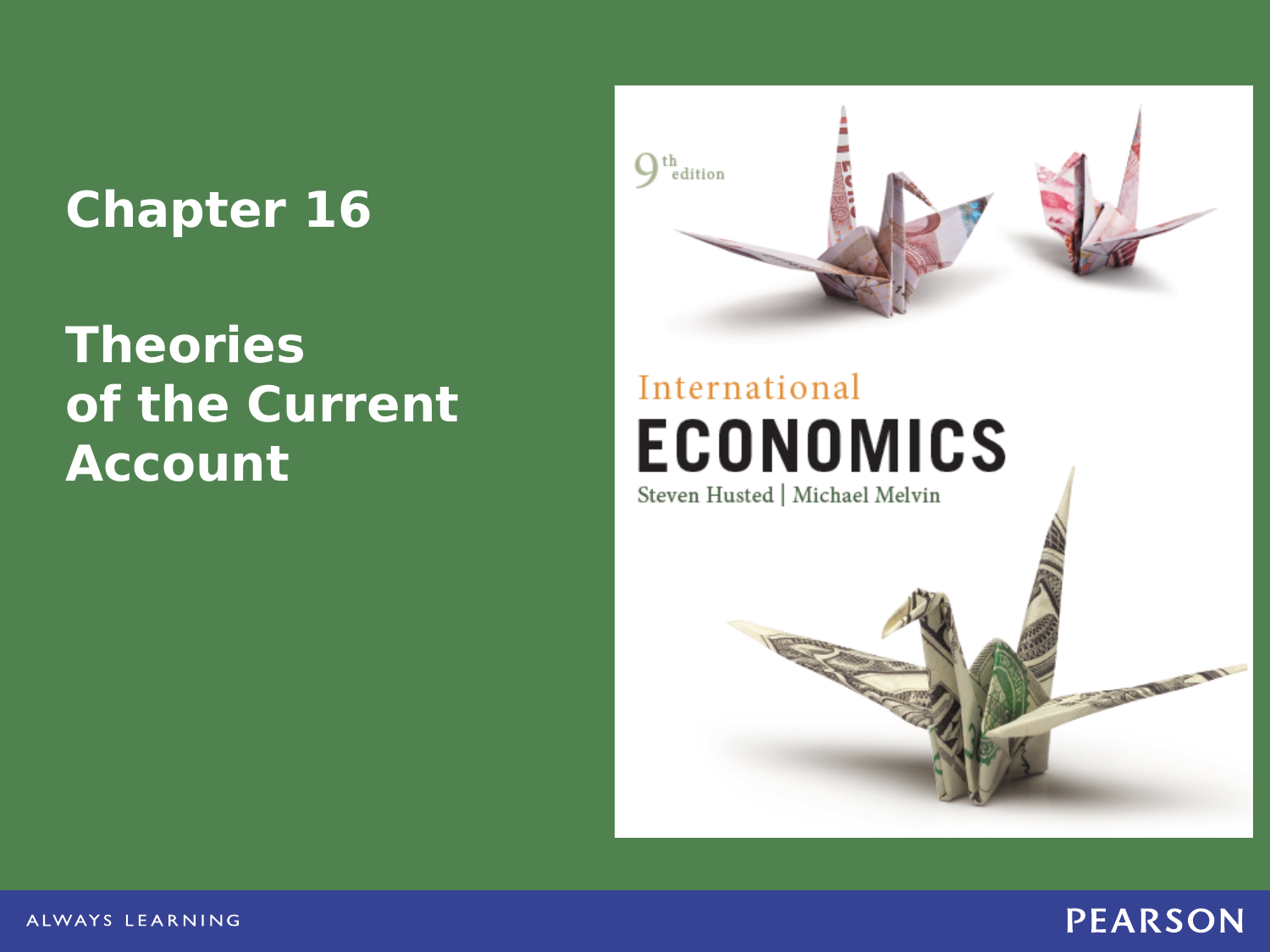

Chapter 16
Theories
of the Current Account